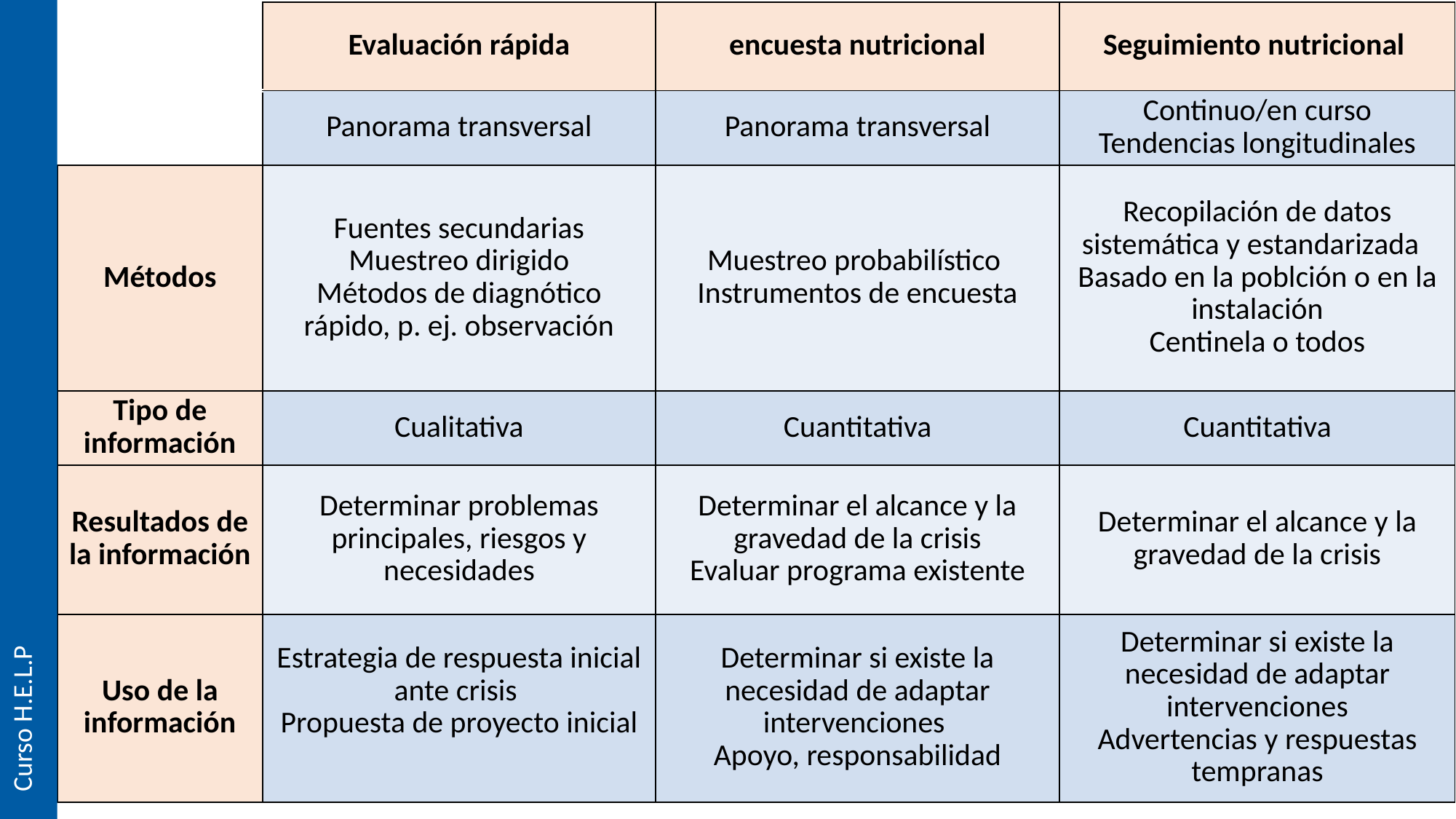

|  | Evaluación rápida | encuesta nutricional | Seguimiento nutricional |
| --- | --- | --- | --- |
|  | Panorama transversal | Panorama transversal | Continuo/en curso Tendencias longitudinales |
| Métodos | Fuentes secundarias Muestreo dirigido Métodos de diagnótico rápido, p. ej. observación | Muestreo probabilístico Instrumentos de encuesta | Recopilación de datos sistemática y estandarizada Basado en la poblción o en la instalación Centinela o todos |
| Tipo de información | Cualitativa | Cuantitativa | Cuantitativa |
| Resultados de la información | Determinar problemas principales, riesgos y necesidades | Determinar el alcance y la gravedad de la crisis Evaluar programa existente | Determinar el alcance y la gravedad de la crisis |
| Uso de la información | Estrategia de respuesta inicial ante crisis Propuesta de proyecto inicial | Determinar si existe la necesidad de adaptar intervenciones Apoyo, responsabilidad | Determinar si existe la necesidad de adaptar intervenciones Advertencias y respuestas tempranas |
Curso H.E.L.P